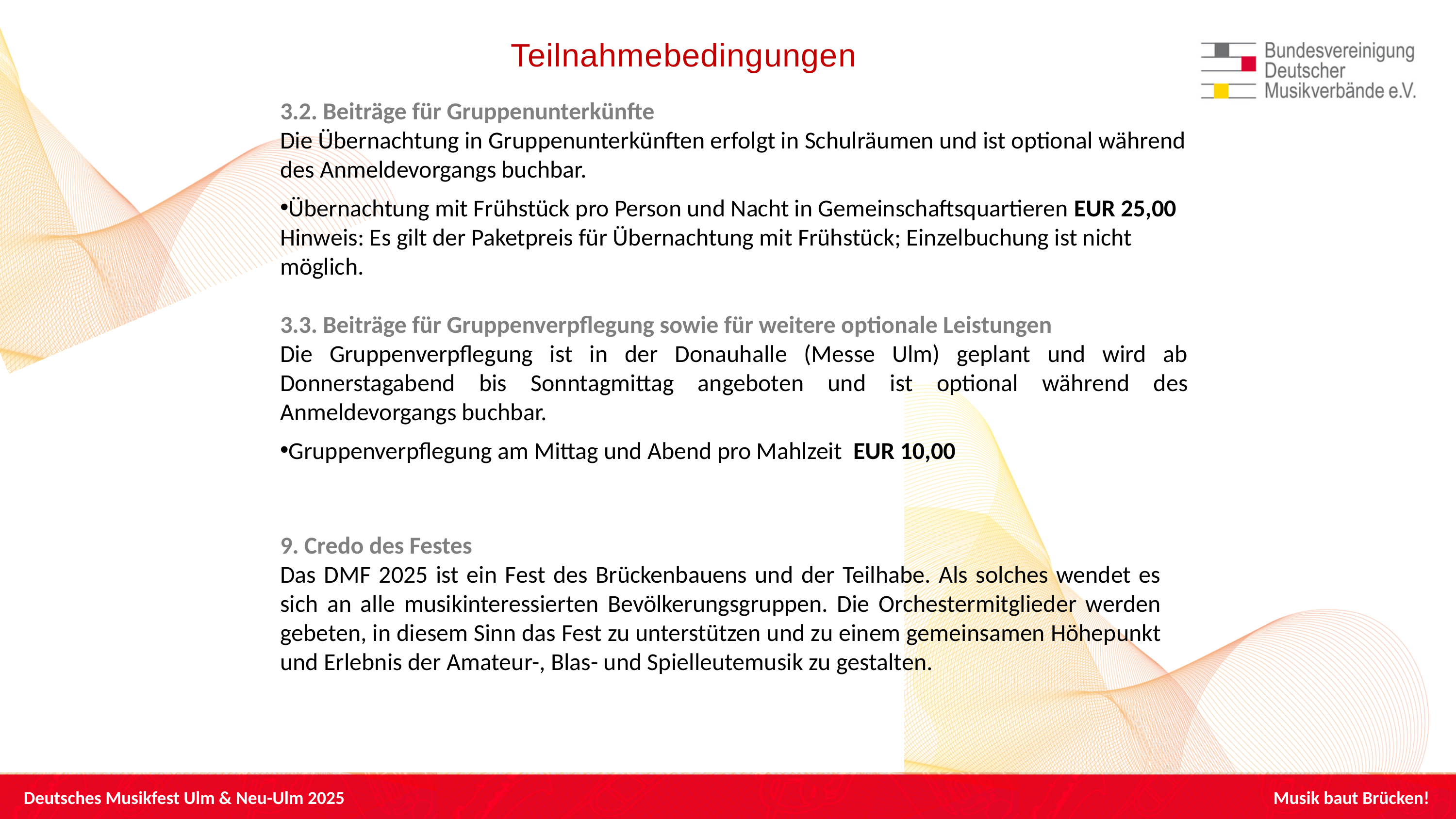

Teilnahmebedingungen
3.2. Beiträge für Gruppenunterkünfte
Die Übernachtung in Gruppenunterkünften erfolgt in Schulräumen und ist optional während des Anmeldevorgangs buchbar.

Übernachtung mit Frühstück pro Person und Nacht in Gemeinschaftsquartieren EUR 25,00
Hinweis: Es gilt der Paketpreis für Übernachtung mit Frühstück; Einzelbuchung ist nicht möglich.

3.3. Beiträge für Gruppenverpflegung sowie für weitere optionale Leistungen
Die Gruppenverpflegung ist in der Donauhalle (Messe Ulm) geplant und wird ab Donnerstagabend bis Sonntagmittag angeboten und ist optional während des Anmeldevorgangs buchbar.

Gruppenverpflegung am Mittag und Abend pro Mahlzeit  EUR 10,00

9. Credo des Festes
Das DMF 2025 ist ein Fest des Brückenbauens und der Teilhabe. Als solches wendet es sich an alle musikinteressierten Bevölkerungsgruppen. Die Orchestermitglieder werden gebeten, in diesem Sinn das Fest zu unterstützen und zu einem gemeinsamen Höhepunkt und Erlebnis der Amateur-, Blas- und Spielleutemusik zu gestalten.

    Deutsches Musikfest Ulm & Neu-Ulm 2025

                                                            Musik baut Brücken!